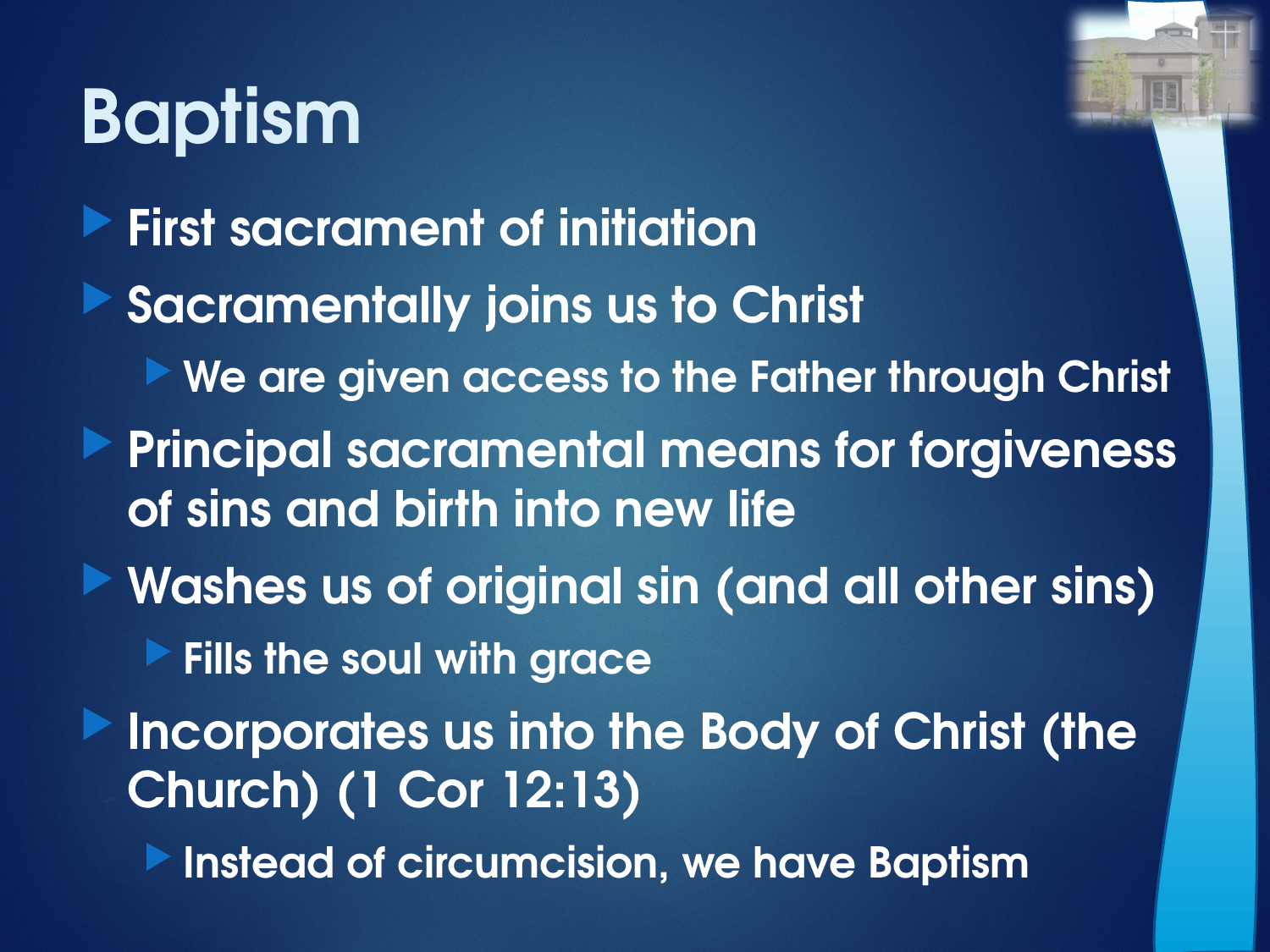

# Baptism
First sacrament of initiation
Sacramentally joins us to Christ
We are given access to the Father through Christ
Principal sacramental means for forgiveness of sins and birth into new life
Washes us of original sin (and all other sins)
Fills the soul with grace
Incorporates us into the Body of Christ (the Church) (1 Cor 12:13)
Instead of circumcision, we have Baptism